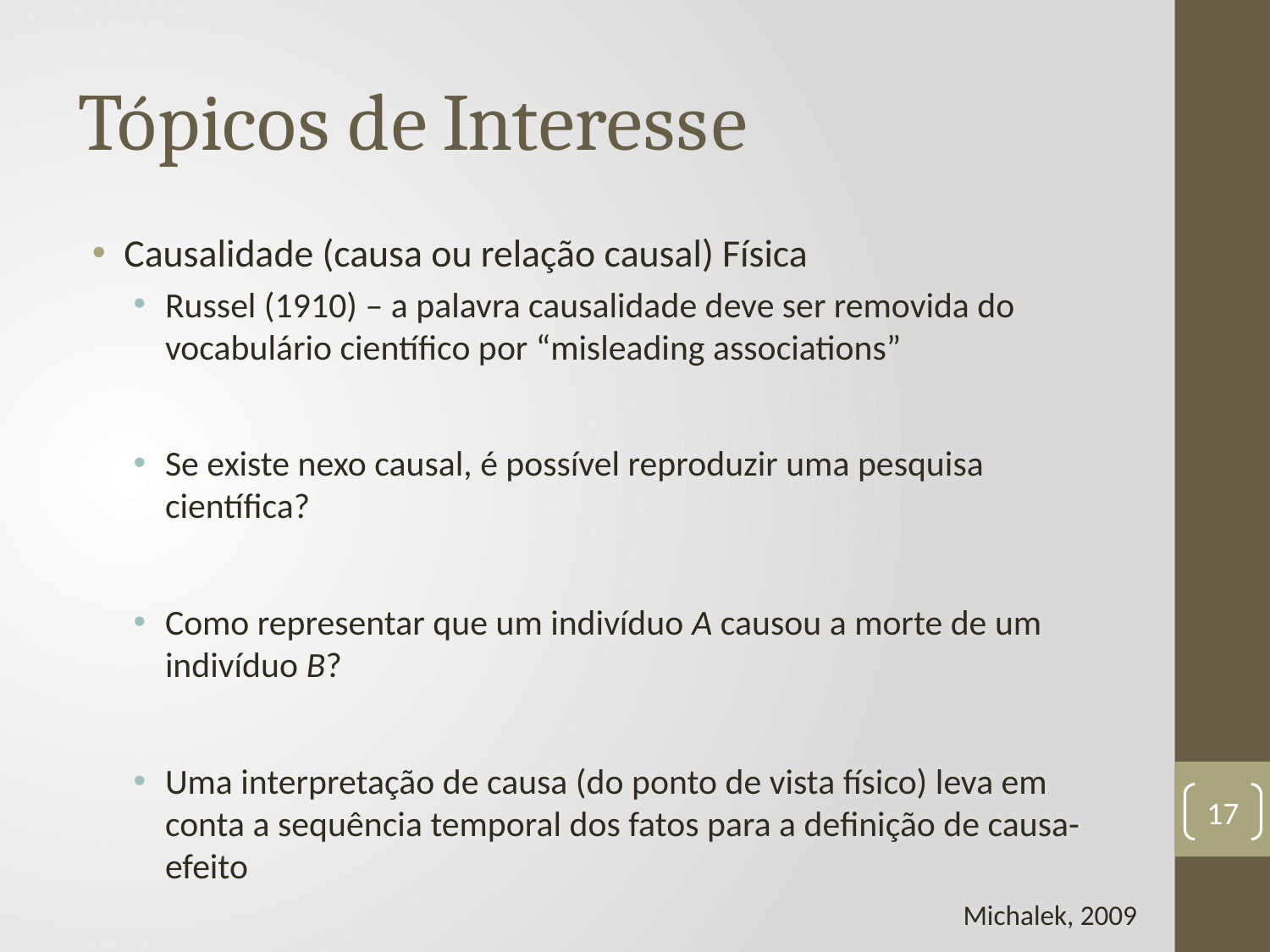

# Tópicos de Interesse
Causalidade (causa ou relação causal) Física
Russel (1910) – a palavra causalidade deve ser removida do vocabulário científico por “misleading associations”

Se existe nexo causal, é possível reproduzir uma pesquisa científica?

Como representar que um indivíduo A causou a morte de um indivíduo B?

Uma interpretação de causa (do ponto de vista físico) leva em conta a sequência temporal dos fatos para a definição de causa-efeito
17
Michalek, 2009